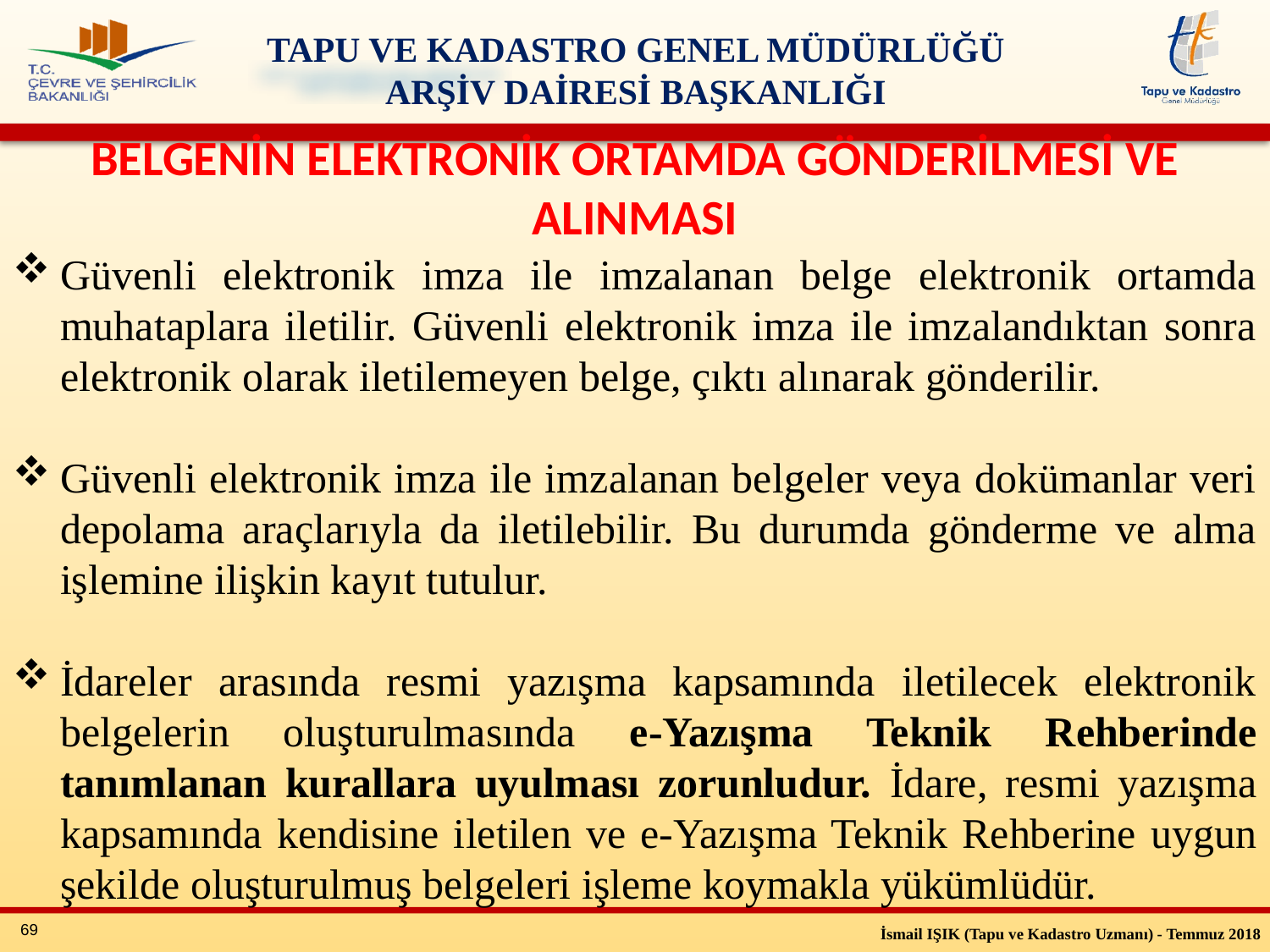

BELGENİN ELEKTRONİK ORTAMDA GÖNDERİLMESİ VE ALINMASI
Güvenli elektronik imza ile imzalanan belge elektronik ortamda muhataplara iletilir. Güvenli elektronik imza ile imzalandıktan sonra elektronik olarak iletilemeyen belge, çıktı alınarak gönderilir.

Güvenli elektronik imza ile imzalanan belgeler veya dokümanlar veri depolama araçlarıyla da iletilebilir. Bu durumda gönderme ve alma işlemine ilişkin kayıt tutulur.

İdareler arasında resmi yazışma kapsamında iletilecek elektronik belgelerin oluşturulmasında e-Yazışma Teknik Rehberinde tanımlanan kurallara uyulması zorunludur. İdare, resmi yazışma kapsamında kendisine iletilen ve e-Yazışma Teknik Rehberine uygun şekilde oluşturulmuş belgeleri işleme koymakla yükümlüdür.